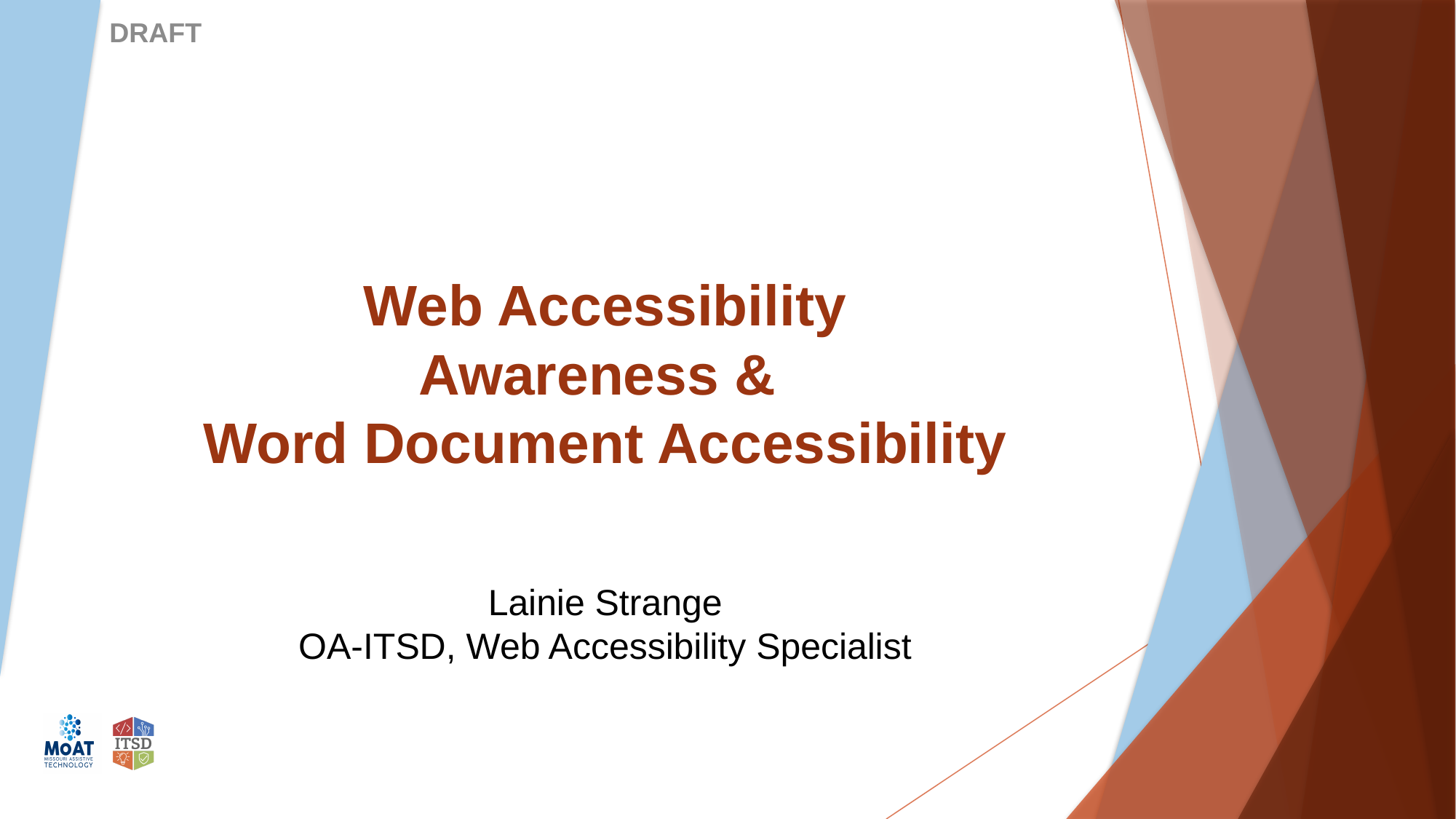

# Web Accessibility Awareness & Word Document Accessibility
Lainie Strange
OA-ITSD, Web Accessibility Specialist